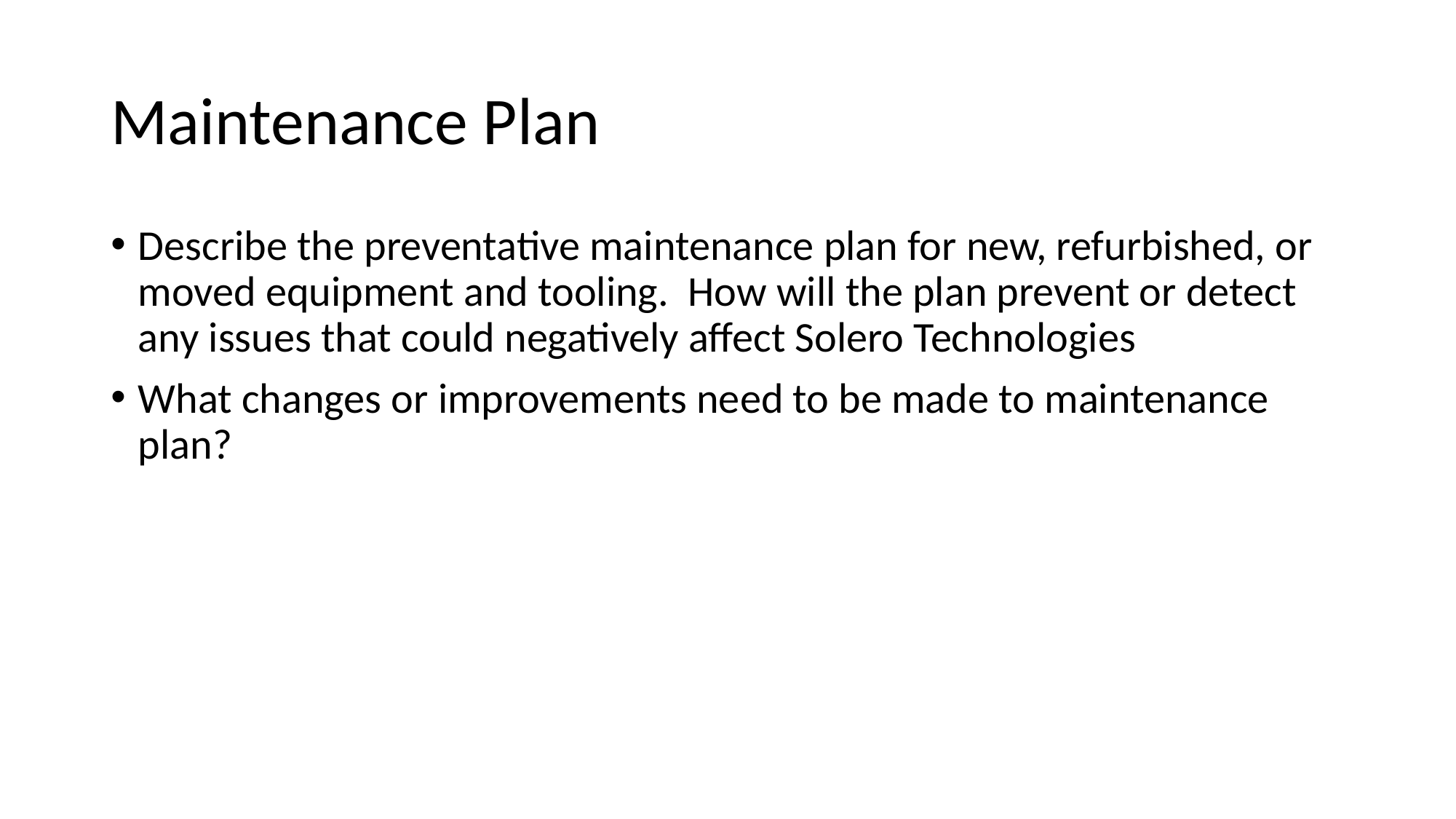

# Maintenance Plan
Describe the preventative maintenance plan for new, refurbished, or moved equipment and tooling.  How will the plan prevent or detect any issues that could negatively affect Solero Technologies
What changes or improvements need to be made to maintenance plan?